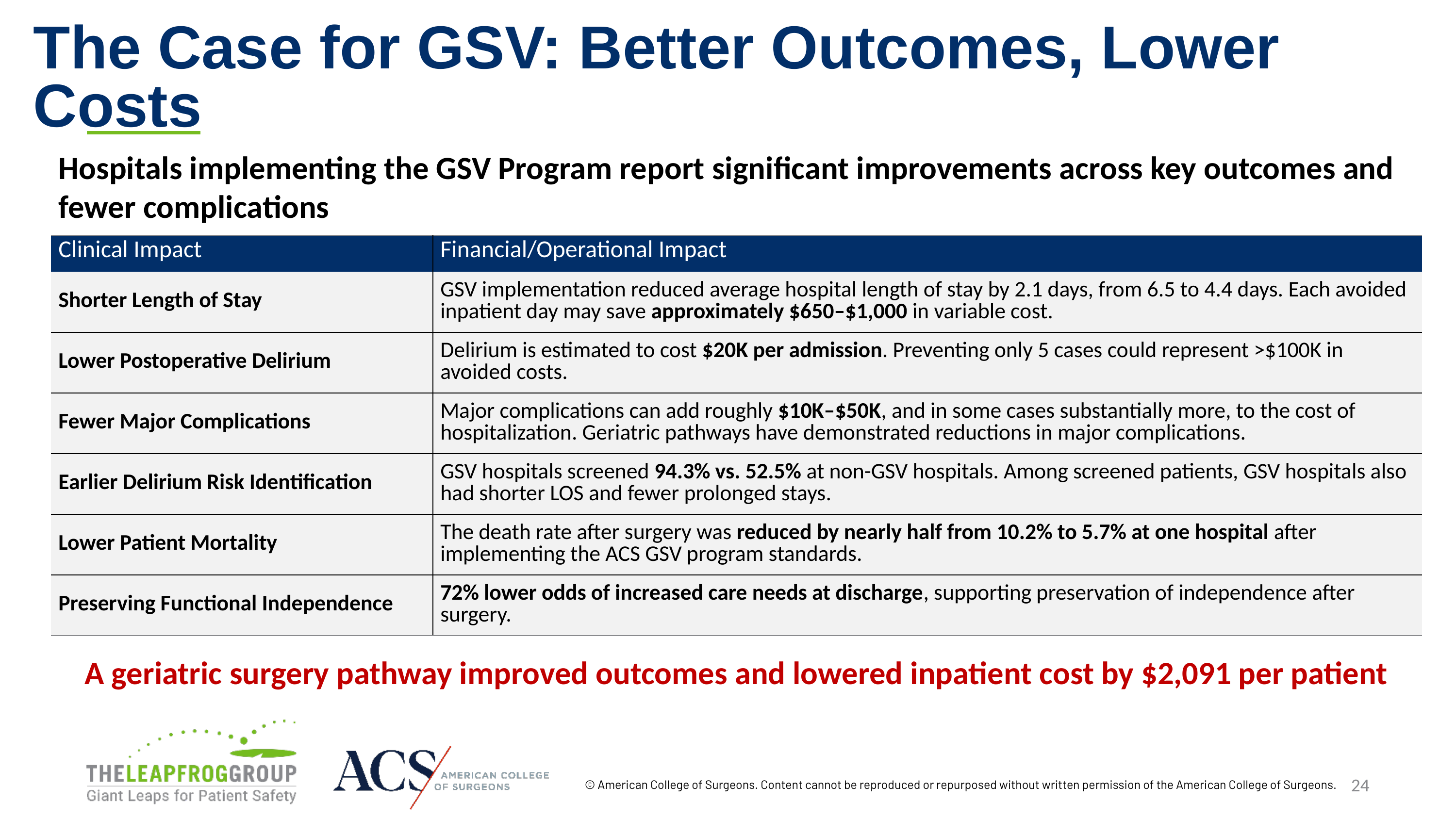

# The Case for GSV: Better Outcomes, Lower Costs
Hospitals implementing the GSV Program report significant improvements across key outcomes and fewer complications

| Clinical Impact | Financial/Operational Impact |
| --- | --- |
| Shorter Length of Stay | GSV implementation reduced average hospital length of stay by 2.1 days, from 6.5 to 4.4 days. Each avoided inpatient day may save approximately $650–$1,000 in variable cost. |
| Lower Postoperative Delirium | Delirium is estimated to cost $20K per admission. Preventing only 5 cases could represent >$100K in avoided costs. |
| Fewer Major Complications | Major complications can add roughly $10K–$50K, and in some cases substantially more, to the cost of hospitalization. Geriatric pathways have demonstrated reductions in major complications. |
| Earlier Delirium Risk Identification | GSV hospitals screened 94.3% vs. 52.5% at non-GSV hospitals. Among screened patients, GSV hospitals also had shorter LOS and fewer prolonged stays. |
| Lower Patient Mortality | The death rate after surgery was reduced by nearly half from 10.2% to 5.7% at one hospital after implementing the ACS GSV program standards. |
| Preserving Functional Independence | 72% lower odds of increased care needs at discharge, supporting preservation of independence after surgery. |
A geriatric surgery pathway improved outcomes and lowered inpatient cost by $2,091 per patient
© American College of Surgeons. Content cannot be reproduced or repurposed without written permission of the American College of Surgeons.
24